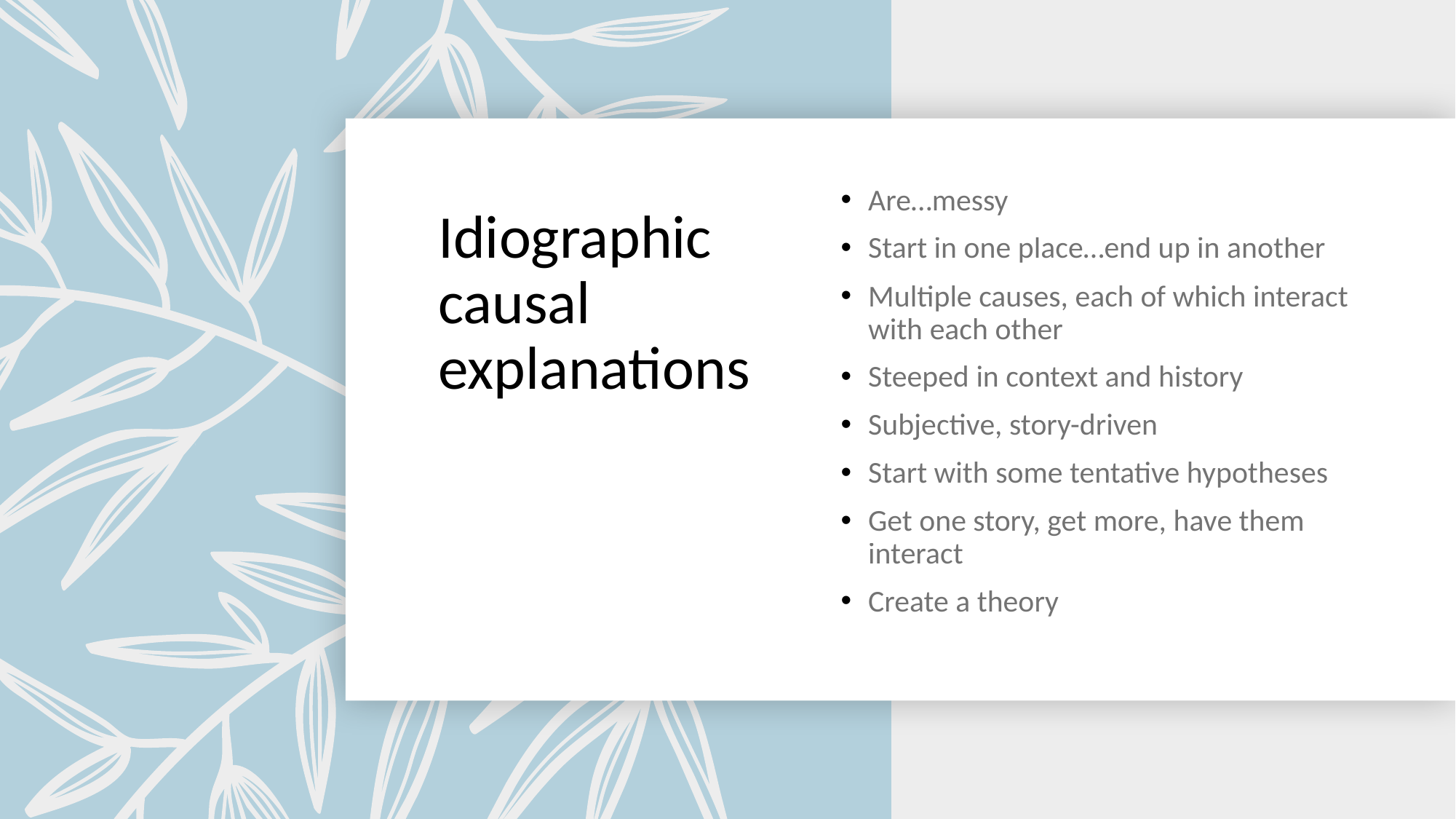

Are…messy
Start in one place…end up in another
Multiple causes, each of which interact with each other
Steeped in context and history
Subjective, story-driven
Start with some tentative hypotheses
Get one story, get more, have them interact
Create a theory
# Idiographic causal explanations